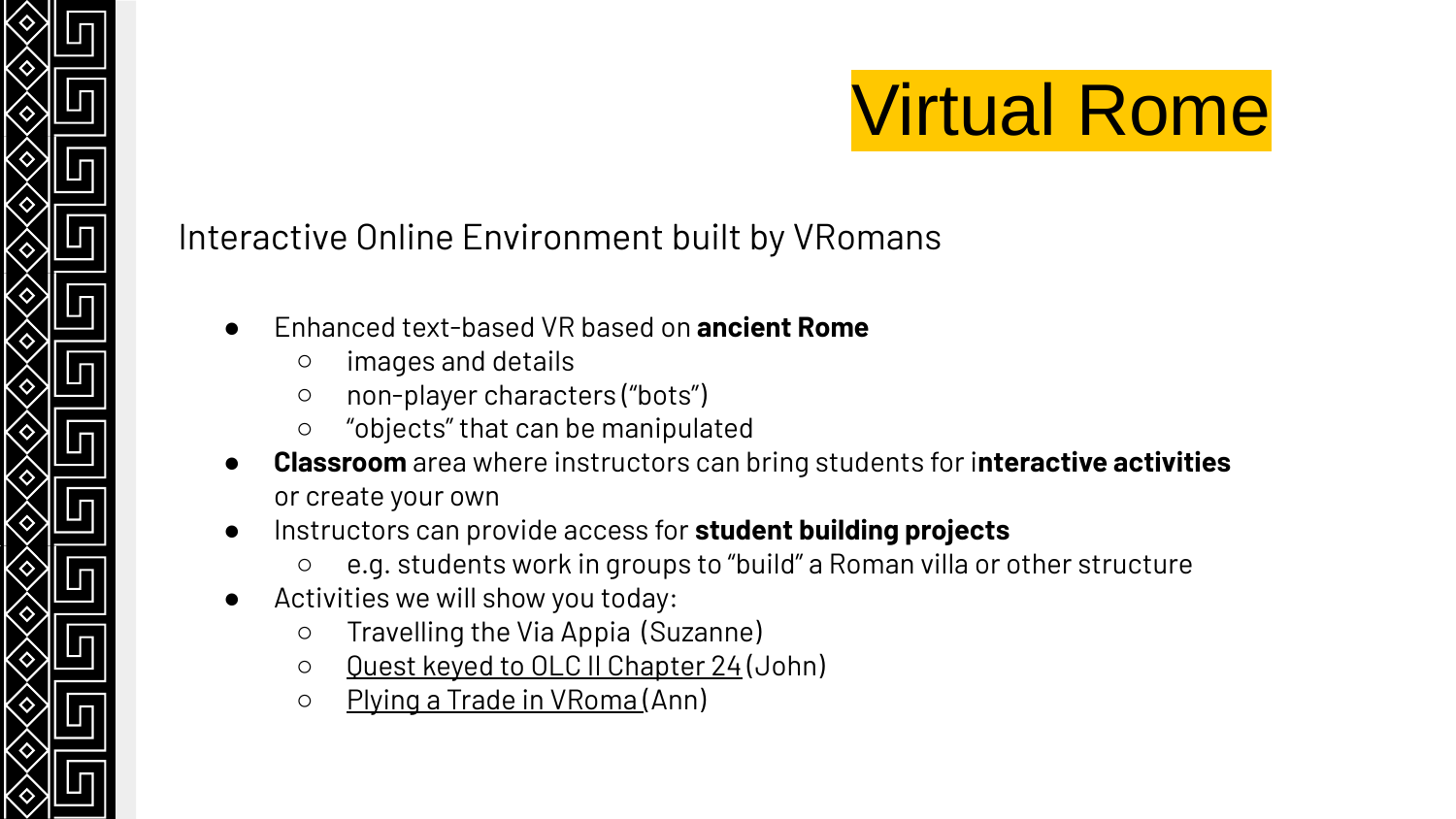

# Virtual Rome
Interactive Online Environment built by VRomans
Enhanced text-based VR based on ancient Rome
images and details
non-player characters (“bots”)
“objects” that can be manipulated
Classroom area where instructors can bring students for interactive activities or create your own
Instructors can provide access for student building projects
e.g. students work in groups to “build” a Roman villa or other structure
Activities we will show you today:
Travelling the Via Appia  (Suzanne)
Quest keyed to OLC II Chapter 24 (John)
Plying a Trade in VRoma (Ann)